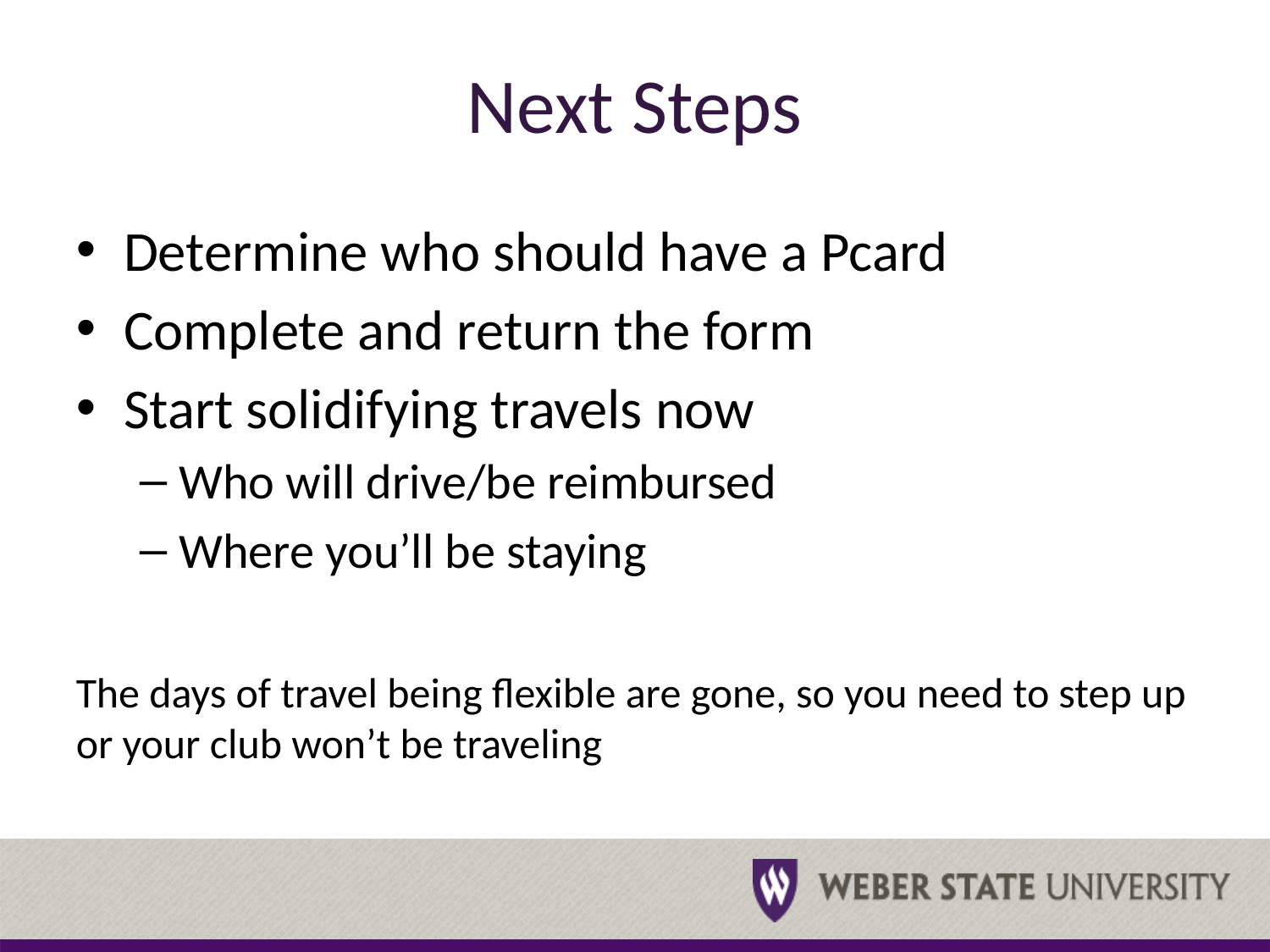

# Next Steps
Determine who should have a Pcard
Complete and return the form
Start solidifying travels now
Who will drive/be reimbursed
Where you’ll be staying

The days of travel being flexible are gone, so you need to step up or your club won’t be traveling